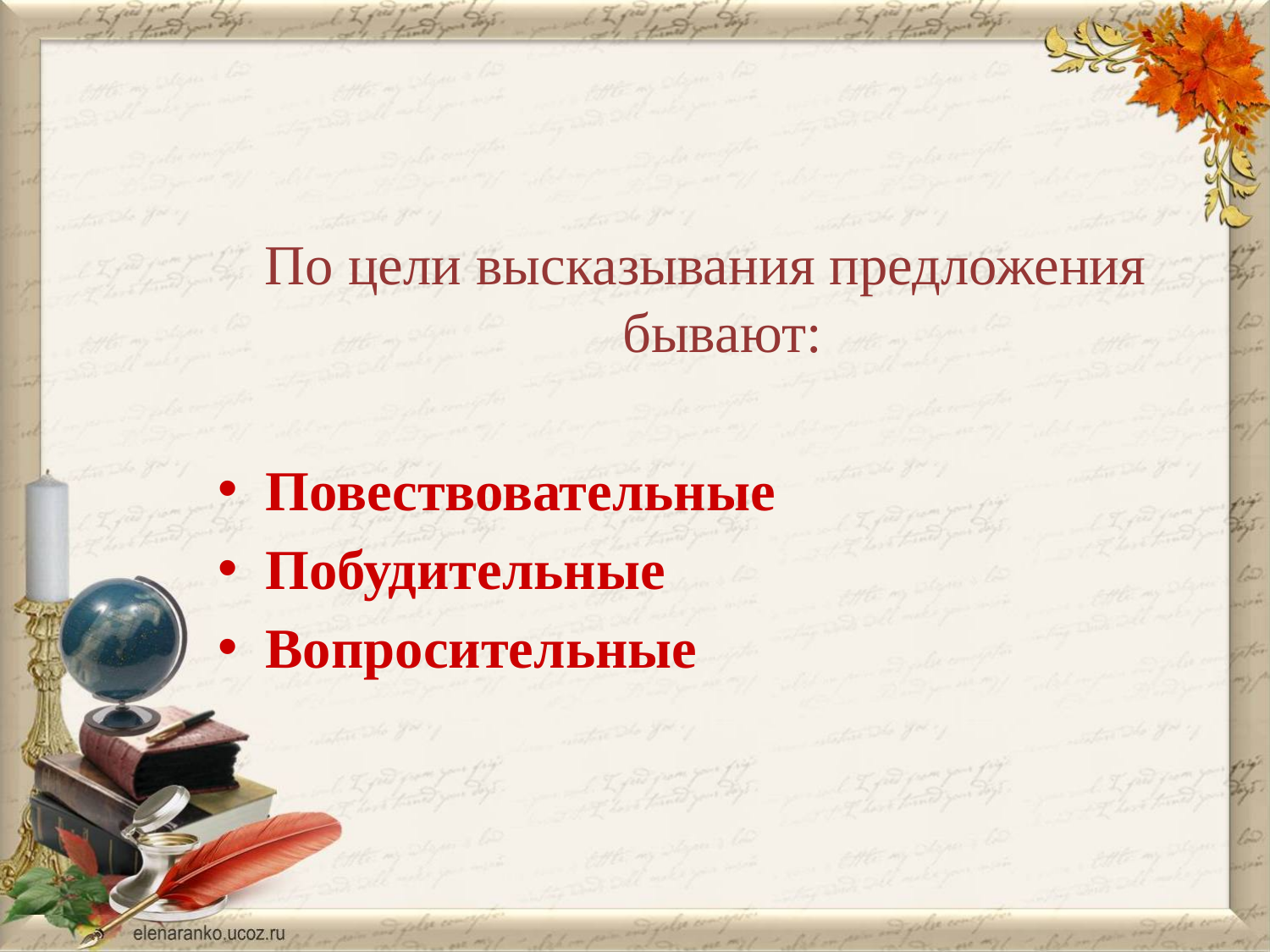

#
По цели высказывания предложения бывают:

Повествовательные
Побудительные
Вопросительные